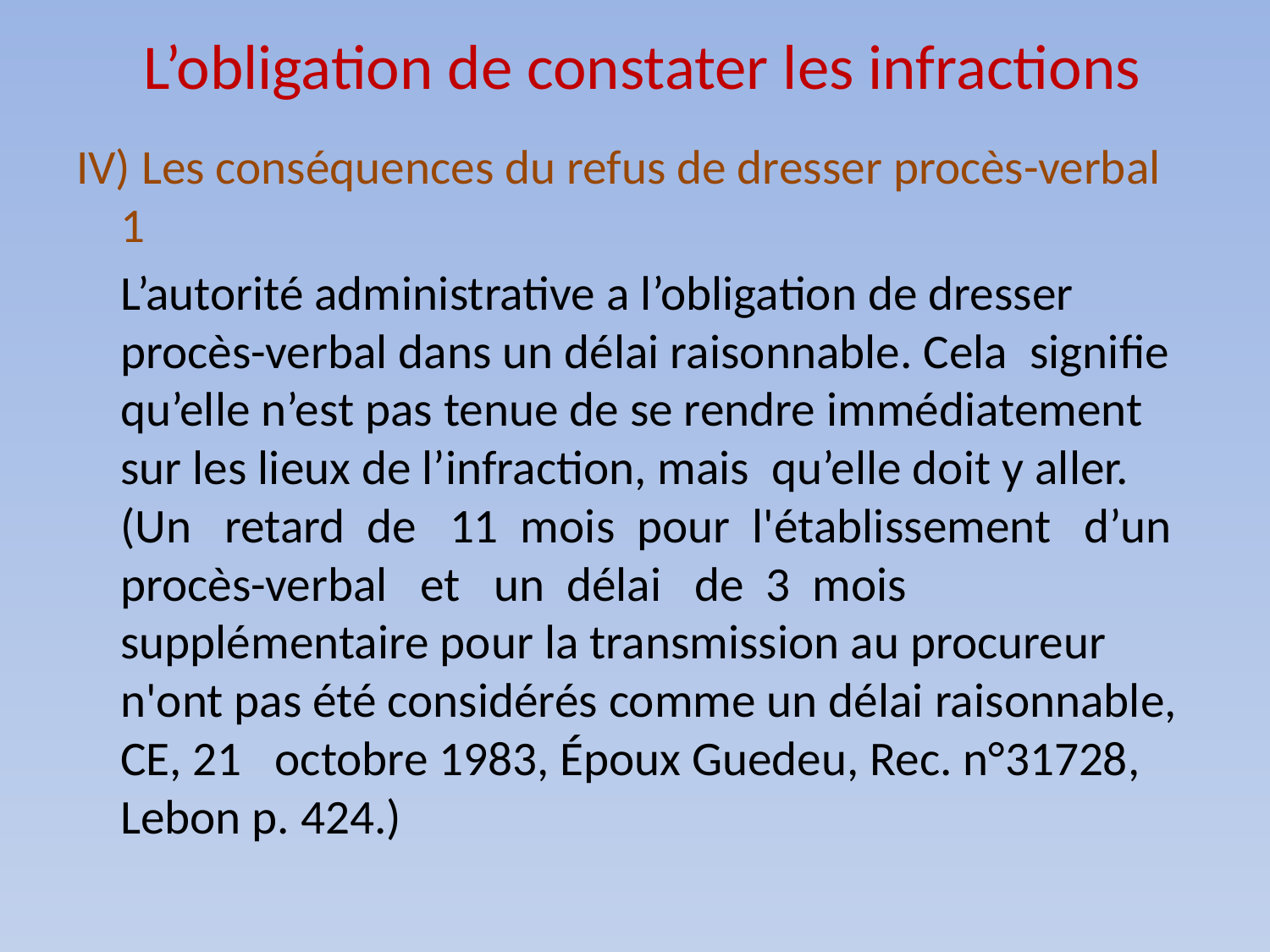

# L’obligation de constater les infractions
IV) Les conséquences du refus de dresser procès-verbal 1
L’autorité administrative a l’obligation de dresser procès-verbal dans un délai raisonnable. Cela  signifie qu’elle n’est pas tenue de se rendre immédiatement sur les lieux de l’infraction, mais  qu’elle doit y aller.  (Un   retard  de   11  mois  pour  l'établissement   d’un  procès-verbal   et   un  délai   de  3  mois   supplémentaire pour la transmission au procureur n'ont pas été considérés comme un délai raisonnable, CE, 21   octobre 1983, Époux Guedeu, Rec. n°31728, Lebon p. 424.)